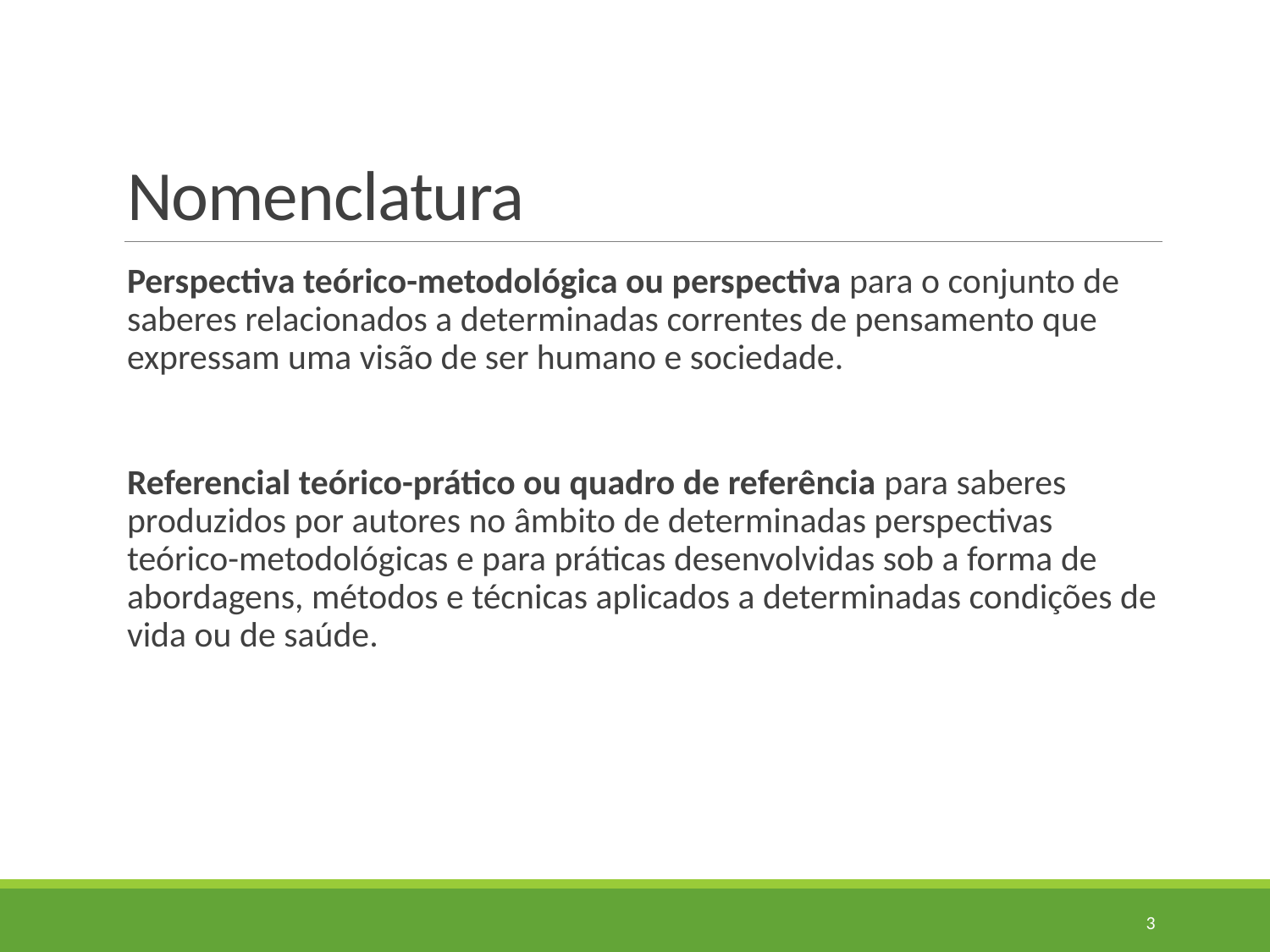

# Nomenclatura
Perspectiva teórico-metodológica ou perspectiva para o conjunto de saberes relacionados a determinadas correntes de pensamento que expressam uma visão de ser humano e sociedade.

Referencial teórico-prático ou quadro de referência para saberes produzidos por autores no âmbito de determinadas perspectivas teórico-metodológicas e para práticas desenvolvidas sob a forma de abordagens, métodos e técnicas aplicados a determinadas condições de vida ou de saúde.
3